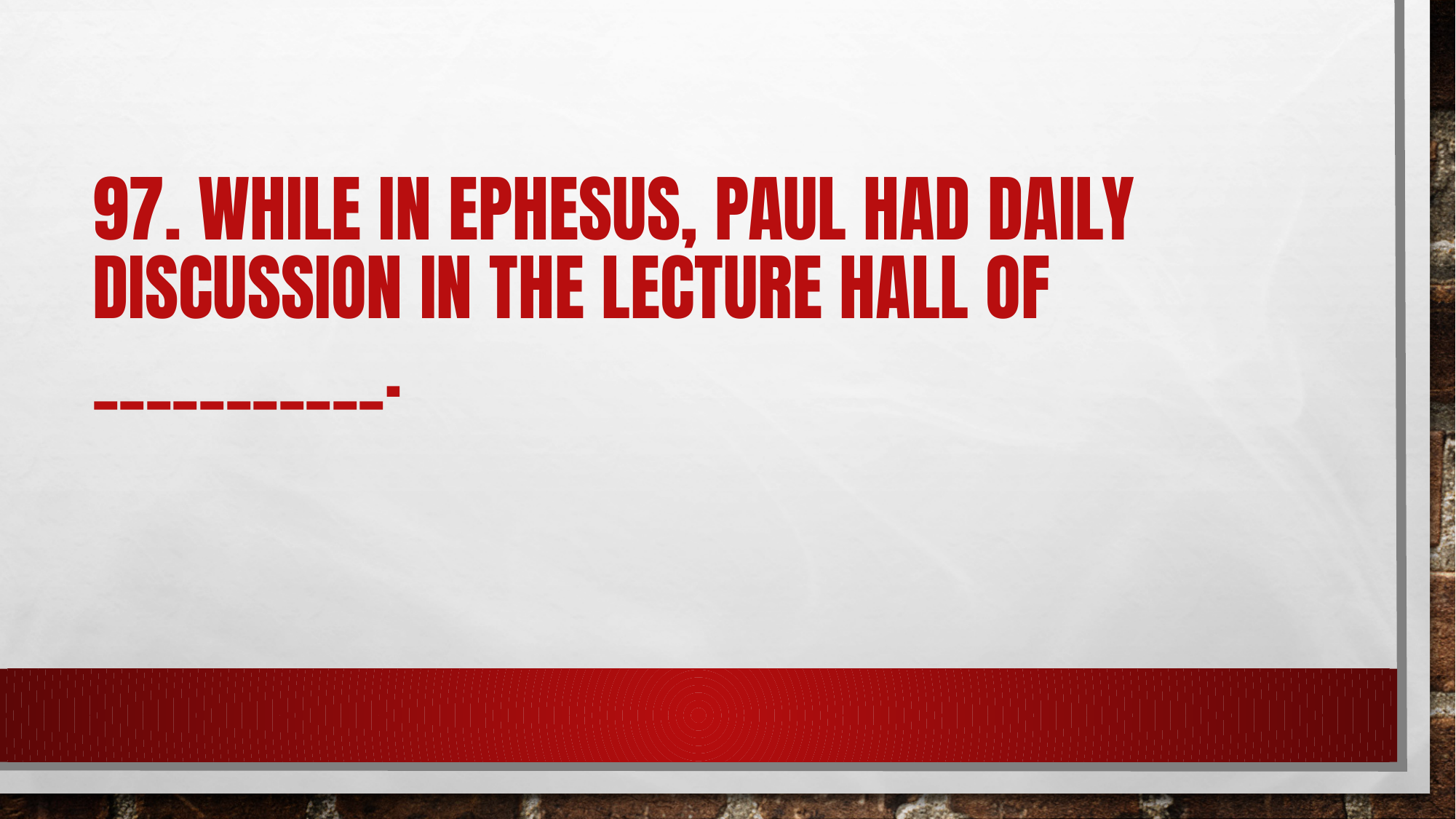

# 97. While in Ephesus, Paul had daily discussion in the lecture hall of ___________.